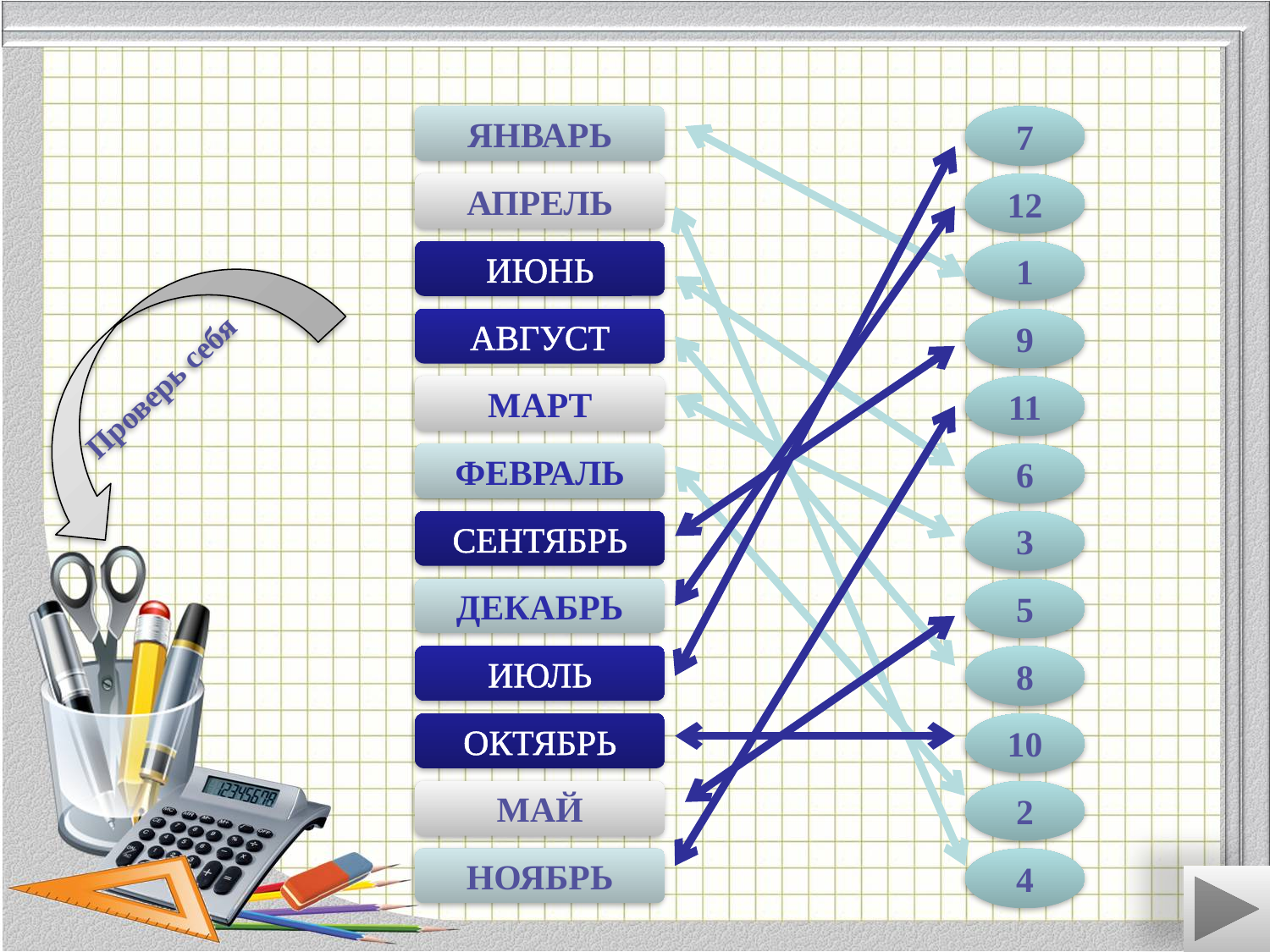

ЯНВАРЬ
7
АПРЕЛЬ
12
ИЮНЬ
1
АВГУСТ
9
Проверь себя
МАРТ
11
ФЕВРАЛЬ
6
СЕНТЯБРЬ
3

ДЕКАБРЬ
5
ИЮЛЬ
8
ОКТЯБРЬ
10
МАЙ
2
НОЯБРЬ
4